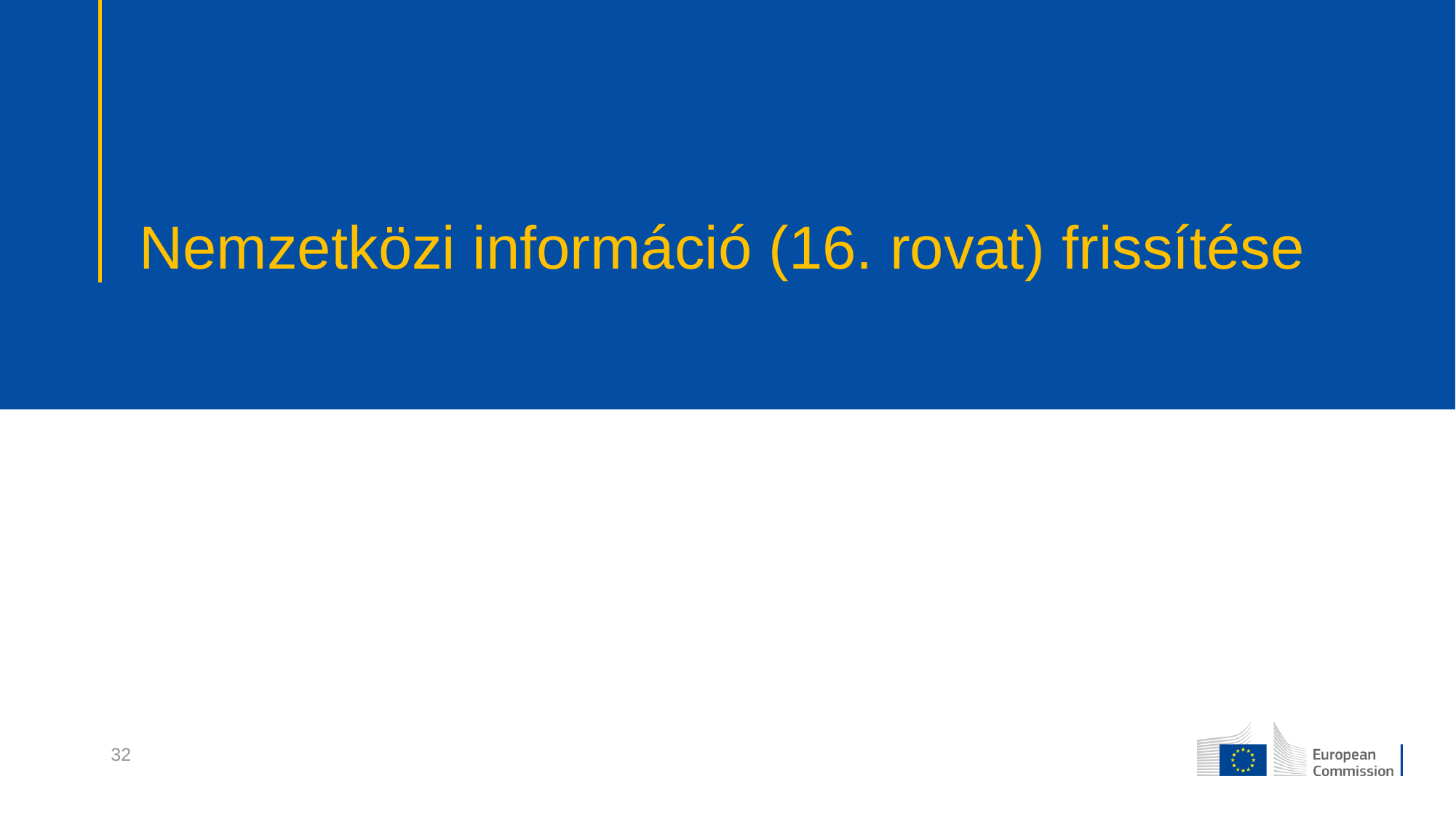

# Nemzetközi információ (16. rovat) frissítése
32